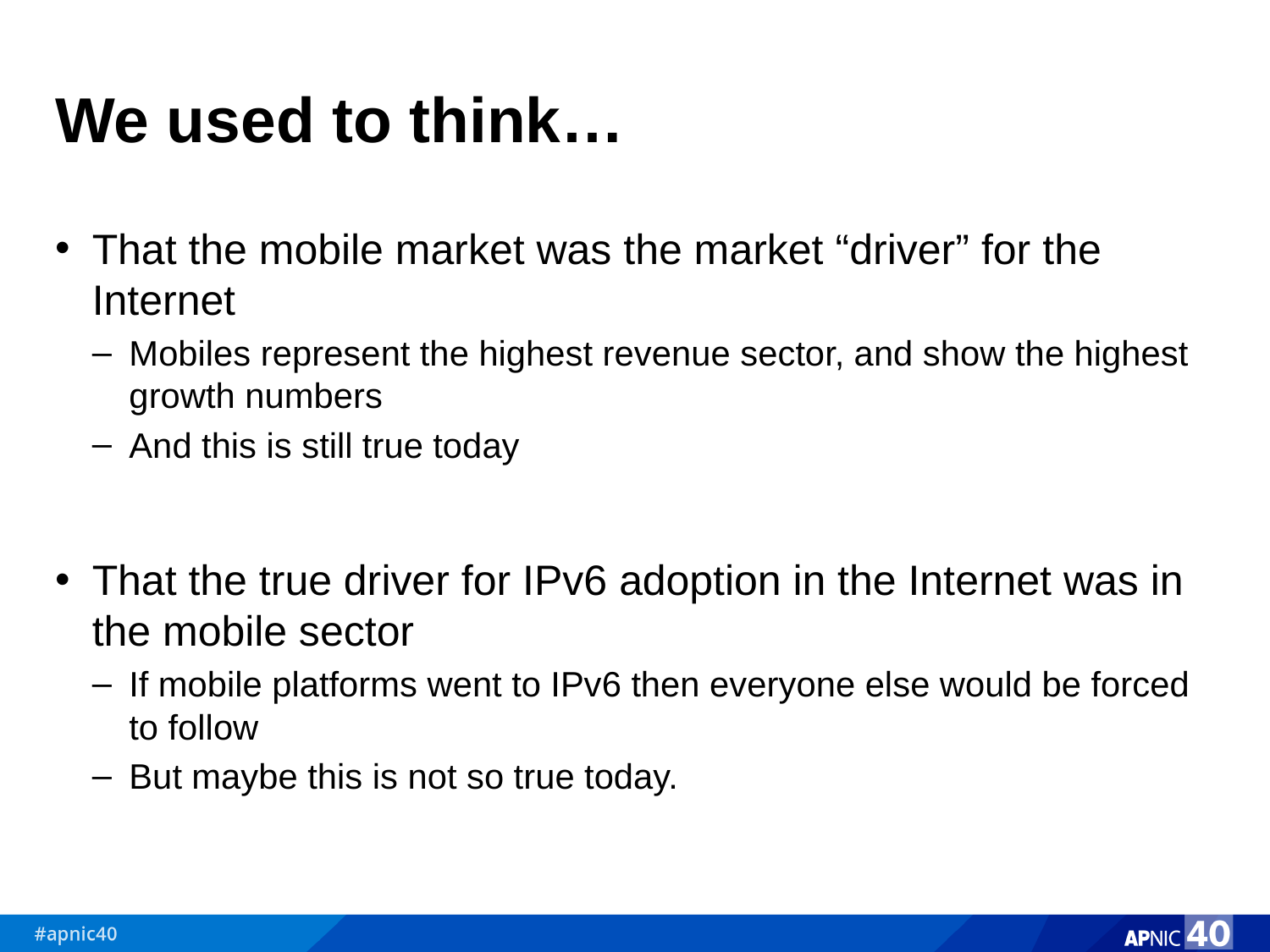

# We used to think…
That the mobile market was the market “driver” for the Internet
Mobiles represent the highest revenue sector, and show the highest growth numbers
And this is still true today

That the true driver for IPv6 adoption in the Internet was in the mobile sector
If mobile platforms went to IPv6 then everyone else would be forced to follow
But maybe this is not so true today.